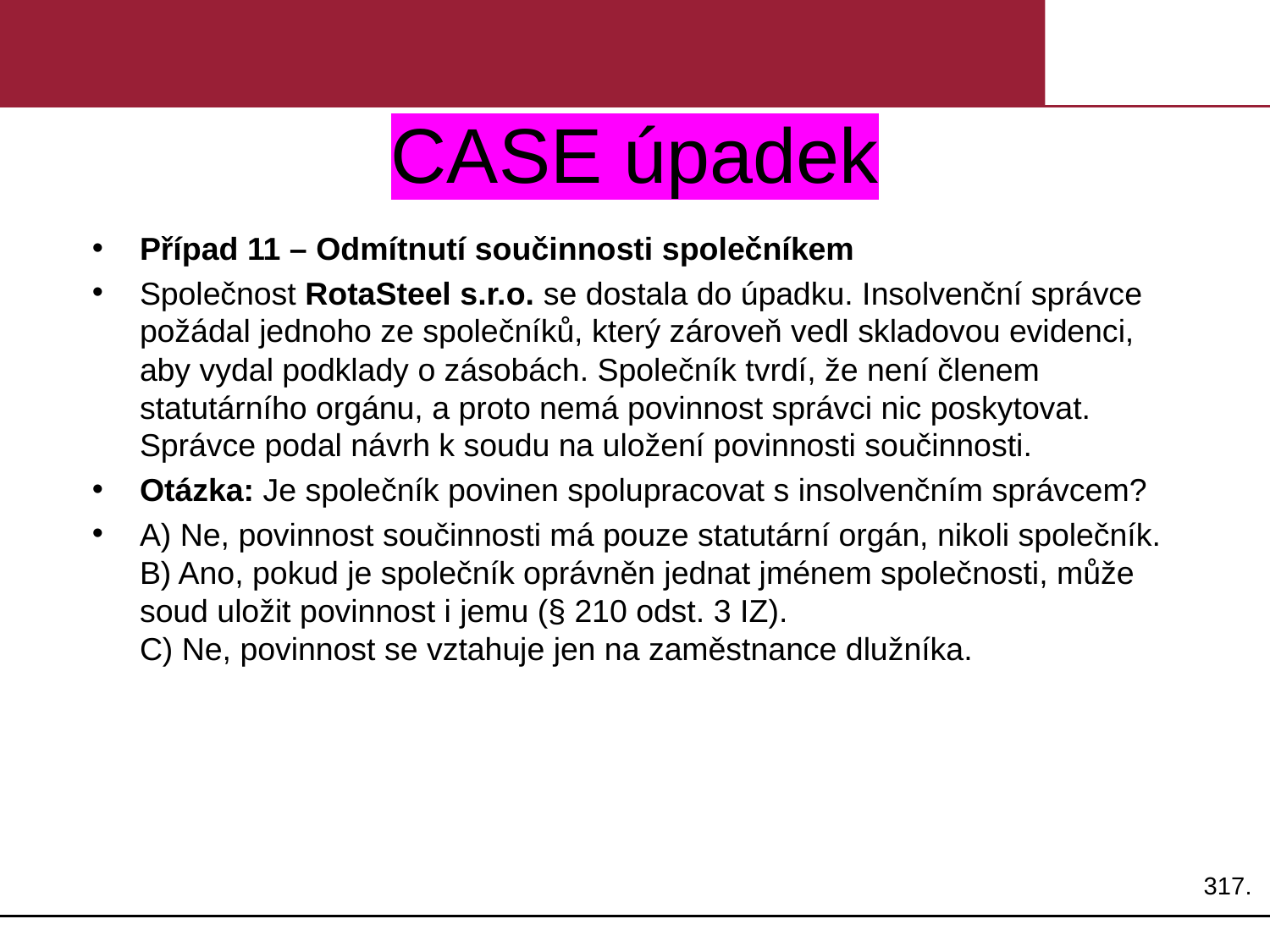

# CASE úpadek

Případ 11 – Odmítnutí součinnosti společníkem
Společnost RotaSteel s.r.o. se dostala do úpadku. Insolvenční správce požádal jednoho ze společníků, který zároveň vedl skladovou evidenci, aby vydal podklady o zásobách. Společník tvrdí, že není členem statutárního orgánu, a proto nemá povinnost správci nic poskytovat. Správce podal návrh k soudu na uložení povinnosti součinnosti.
Otázka: Je společník povinen spolupracovat s insolvenčním správcem?
A) Ne, povinnost součinnosti má pouze statutární orgán, nikoli společník.
B) Ano, pokud je společník oprávněn jednat jménem společnosti, může soud uložit povinnost i jemu (§ 210 odst. 3 IZ).
C) Ne, povinnost se vztahuje jen na zaměstnance dlužníka.

317.